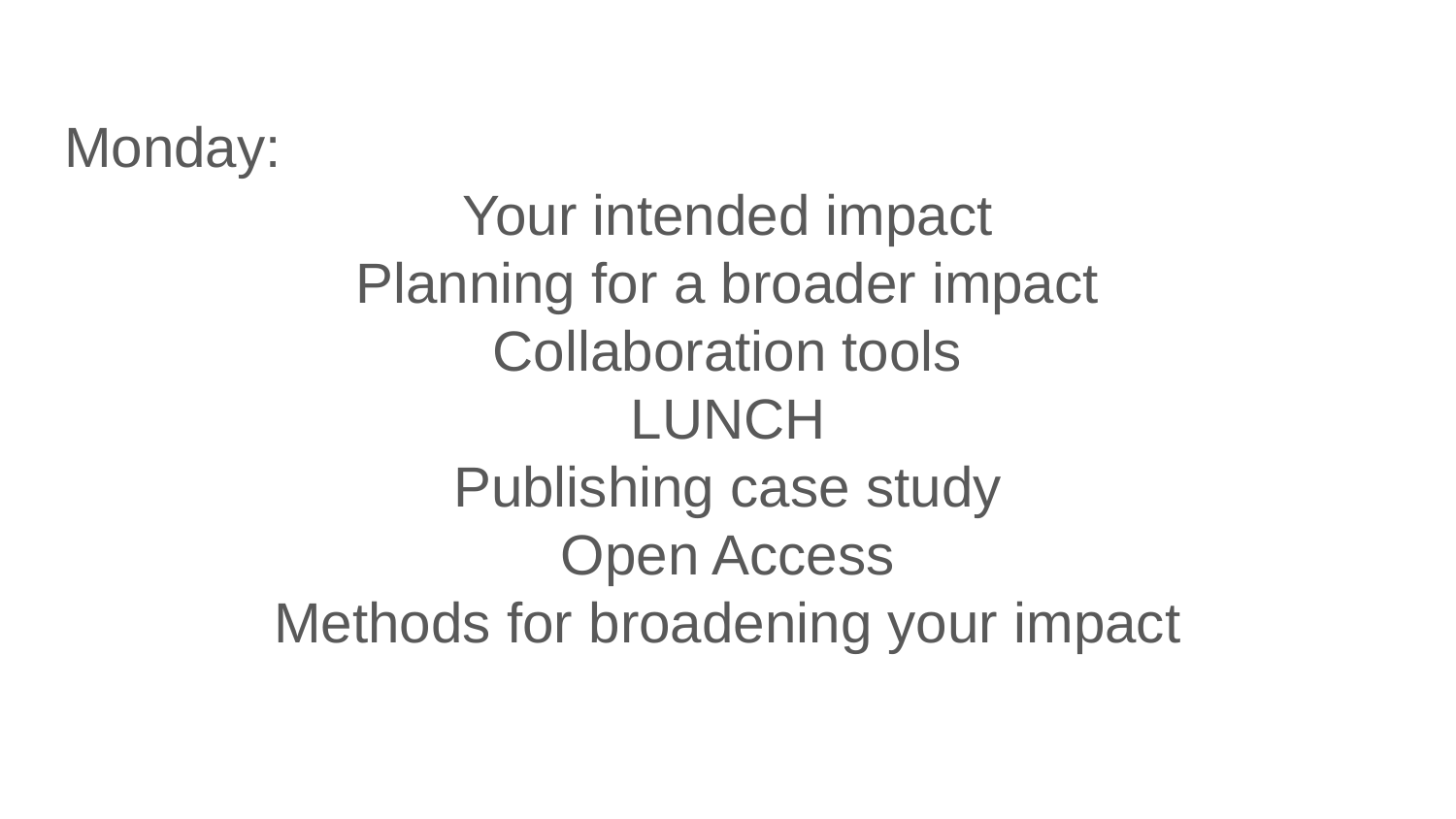

Monday:
Your intended impact
Planning for a broader impact
Collaboration tools
LUNCH
Publishing case study
Open Access
Methods for broadening your impact